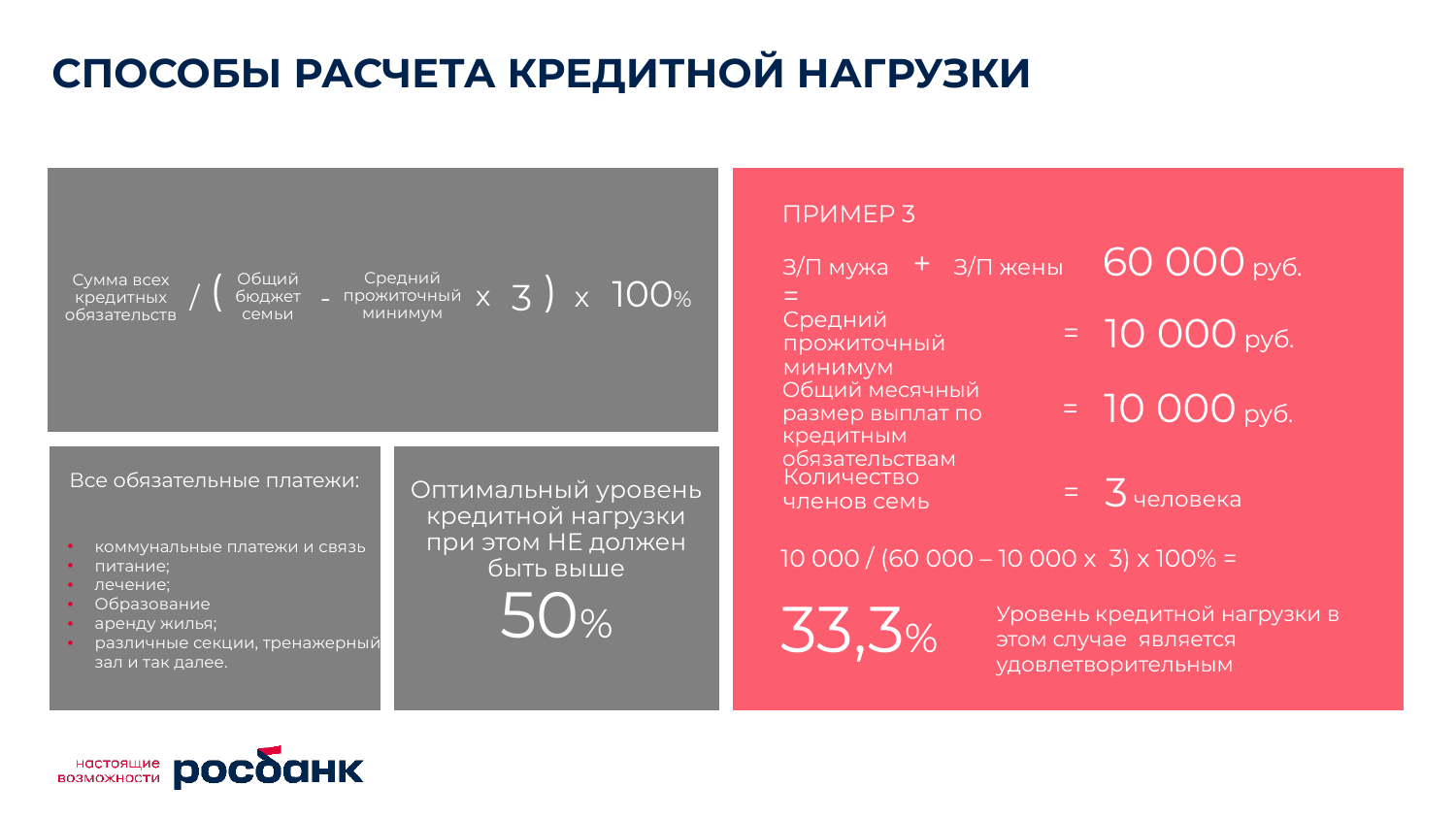

# способы расчета кредитной нагрузки

ПРИМЕР 3
60 000 руб.
З/П мужа    +   З/П жены   =
(
Средний прожиточный минимум
)
Общий
бюджет
семьи
Сумма всех кредитных обязательств
100%
3
х
х
/
-
Средний прожиточный минимум
10 000 руб.
=
Общий месячный размер выплат по кредитным обязательствам
10 000 руб.
=

Количество членов семь
Все обязательные платежи:
3 человека
Оптимальный уровень
кредитной нагрузки
при этом НЕ должен
быть выше
50%
=
коммунальные платежи и связь
питание;
лечение;
Образование
аренду жилья;
различные секции, тренажерный
зал и так далее.
10 000 / (60 000 – 10 000 х  3) х 100% =
33,3%
Уровень кредитной нагрузки в  этом случае  является удовлетворительным